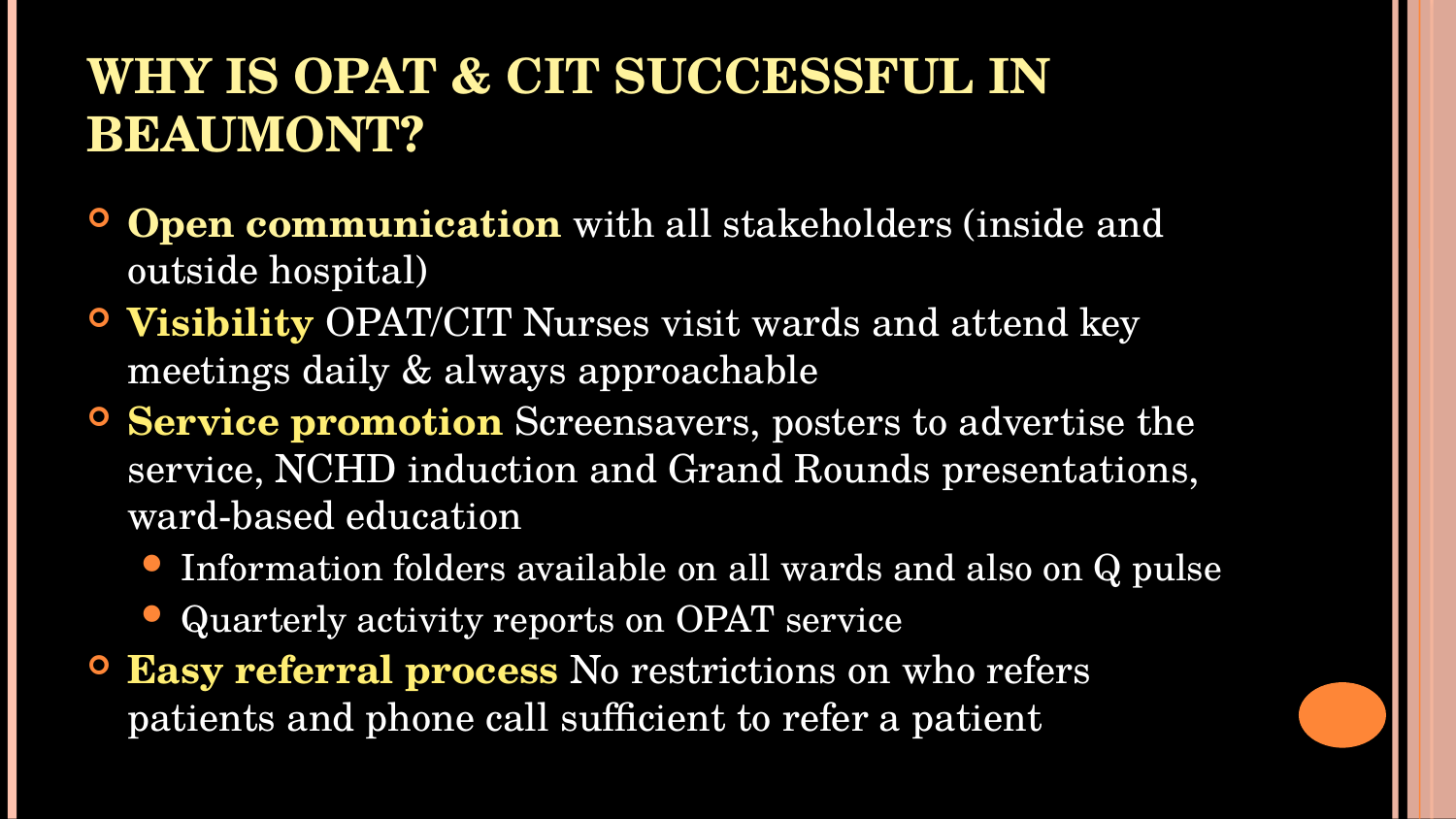

# Why is OPAT & CIT successful in Beaumont?
Open communication with all stakeholders (inside and outside hospital)
Visibility OPAT/CIT Nurses visit wards and attend key meetings daily & always approachable
Service promotion Screensavers, posters to advertise the service, NCHD induction and Grand Rounds presentations, ward-based education
Information folders available on all wards and also on Q pulse
Quarterly activity reports on OPAT service
Easy referral process No restrictions on who refers patients and phone call sufficient to refer a patient